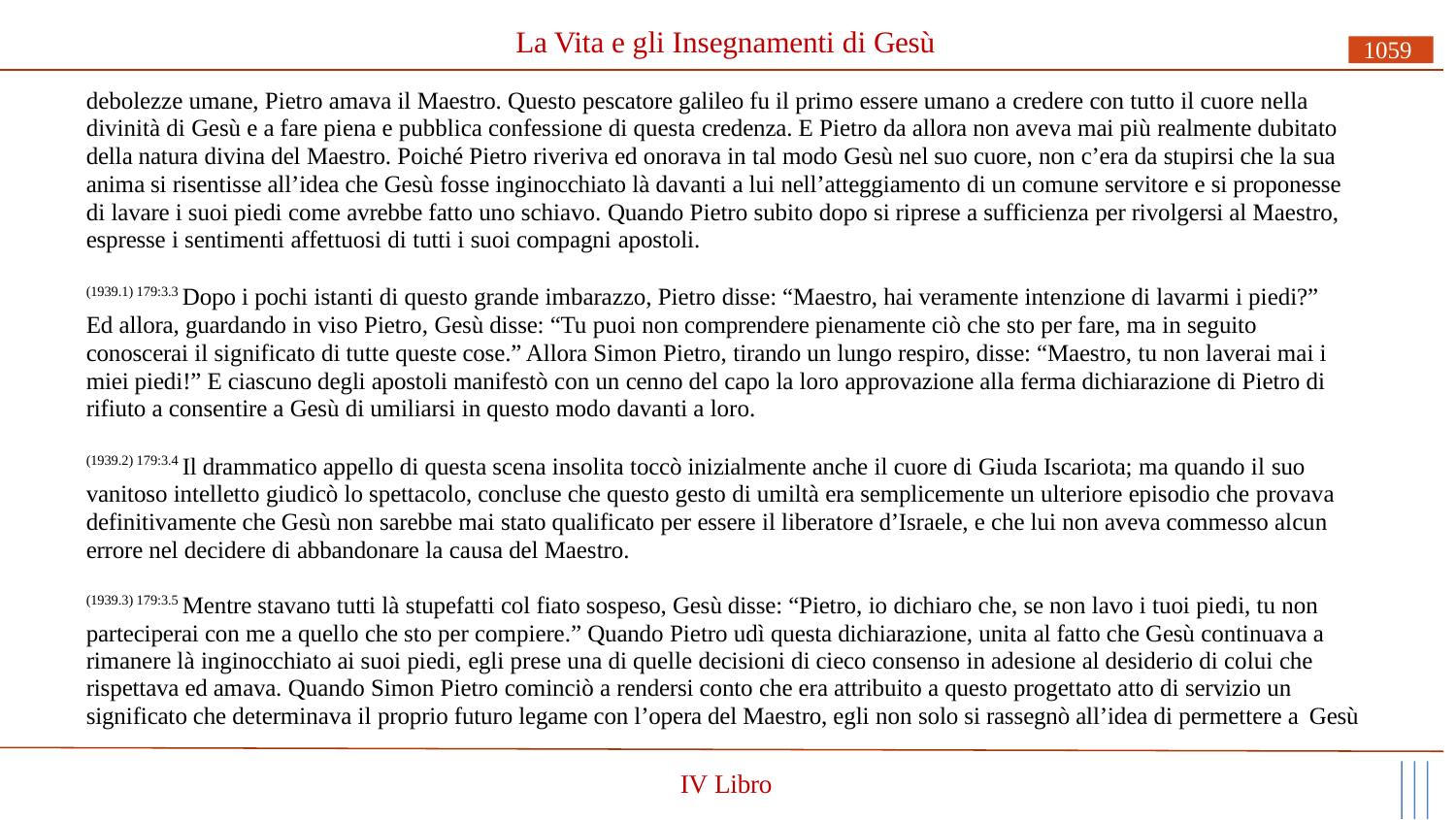

# La Vita e gli Insegnamenti di Gesù
1059

debolezze umane, Pietro amava il Maestro. Questo pescatore galileo fu il primo essere umano a credere con tutto il cuore nella  divinità di Gesù e a fare piena e pubblica confessione di questa credenza. E Pietro da allora non aveva mai più realmente dubitato  della natura divina del Maestro. Poiché Pietro riveriva ed onorava in tal modo Gesù nel suo cuore, non c’era da stupirsi che la sua  anima si risentisse all’idea che Gesù fosse inginocchiato là davanti a lui nell’atteggiamento di un comune servitore e si proponesse  di lavare i suoi piedi come avrebbe fatto uno schiavo. Quando Pietro subito dopo si riprese a sufficienza per rivolgersi al Maestro,  espresse i sentimenti affettuosi di tutti i suoi compagni apostoli.

(1939.1) 179:3.3 Dopo i pochi istanti di questo grande imbarazzo, Pietro disse: “Maestro, hai veramente intenzione di lavarmi i piedi?”  Ed allora, guardando in viso Pietro, Gesù disse: “Tu puoi non comprendere pienamente ciò che sto per fare, ma in seguito  conoscerai il significato di tutte queste cose.” Allora Simon Pietro, tirando un lungo respiro, disse: “Maestro, tu non laverai mai i  miei piedi!” E ciascuno degli apostoli manifestò con un cenno del capo la loro approvazione alla ferma dichiarazione di Pietro di  rifiuto a consentire a Gesù di umiliarsi in questo modo davanti a loro.

(1939.2) 179:3.4 Il drammatico appello di questa scena insolita toccò inizialmente anche il cuore di Giuda Iscariota; ma quando il suo  vanitoso intelletto giudicò lo spettacolo, concluse che questo gesto di umiltà era semplicemente un ulteriore episodio che provava  definitivamente che Gesù non sarebbe mai stato qualificato per essere il liberatore d’Israele, e che lui non aveva commesso alcun  errore nel decidere di abbandonare la causa del Maestro.

(1939.3) 179:3.5 Mentre stavano tutti là stupefatti col fiato sospeso, Gesù disse: “Pietro, io dichiaro che, se non lavo i tuoi piedi, tu non  parteciperai con me a quello che sto per compiere.” Quando Pietro udì questa dichiarazione, unita al fatto che Gesù continuava a  rimanere là inginocchiato ai suoi piedi, egli prese una di quelle decisioni di cieco consenso in adesione al desiderio di colui che  rispettava ed amava. Quando Simon Pietro cominciò a rendersi conto che era attribuito a questo progettato atto di servizio un  significato che determinava il proprio futuro legame con l’opera del Maestro, egli non solo si rassegnò all’idea di permettere a Gesù

IV Libro